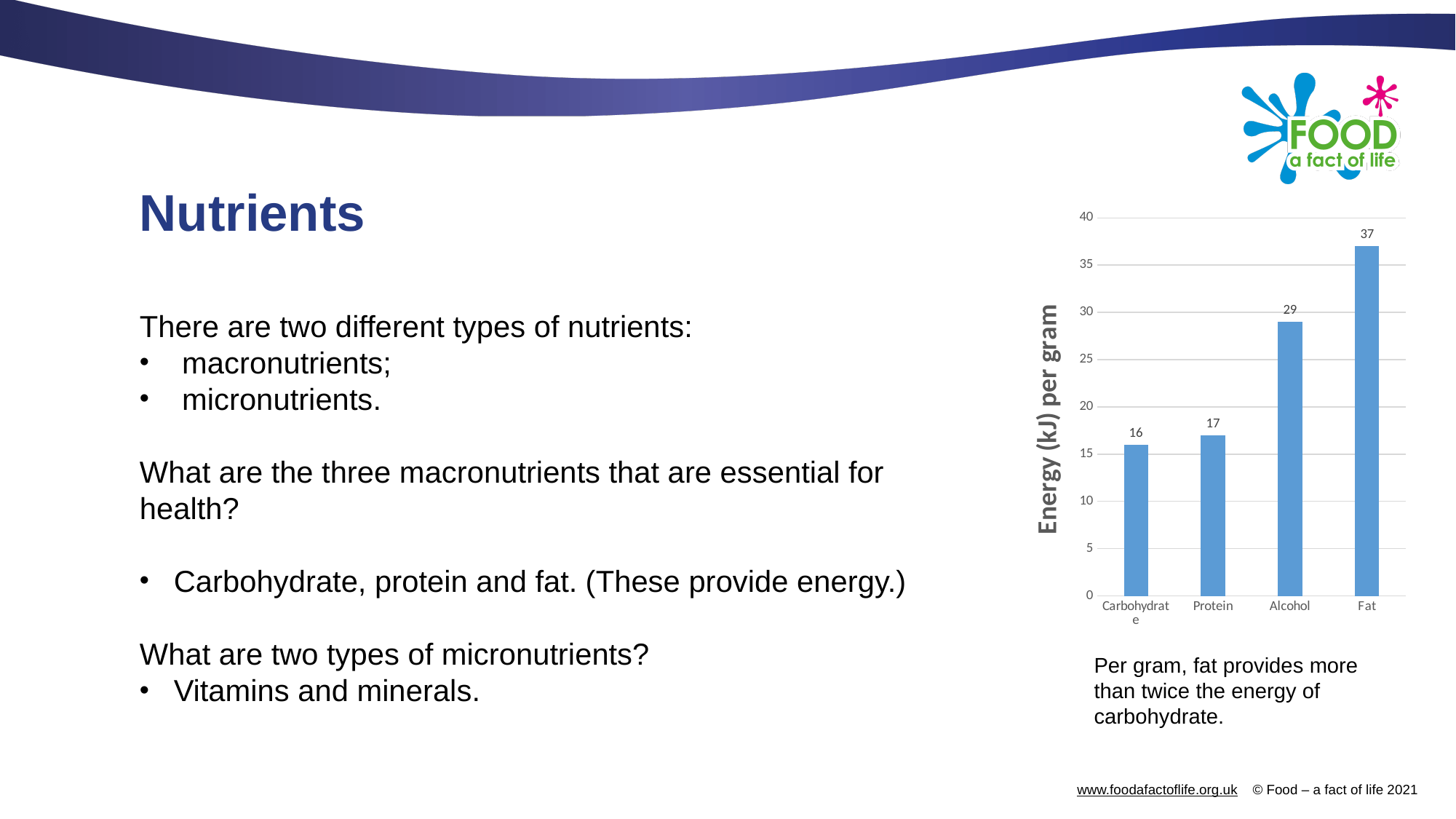

# Nutrients

### Chart

| Category |  |
|---|---|
| Carbohydrate | 16.0 |
| Protein | 17.0 |
| Alcohol | 29.0 |
| Fat | 37.0 |
There are two different types of nutrients:
 macronutrients;
 micronutrients.

What are the three macronutrients that are essential for health?

Carbohydrate, protein and fat. (These provide energy.)

What are two types of micronutrients?
Vitamins and minerals.

Per gram, fat provides more than twice the energy of carbohydrate.